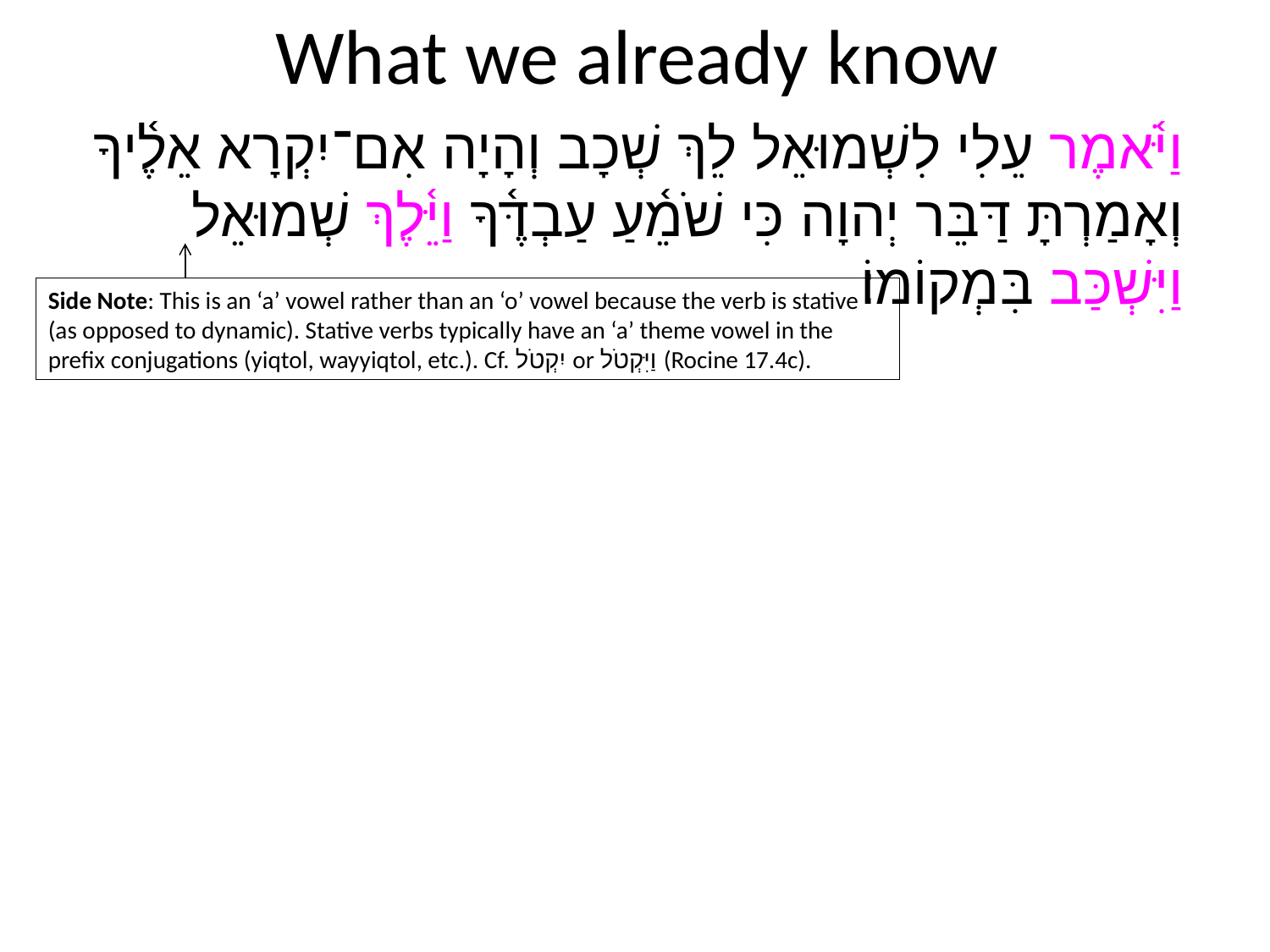

# What we already know
וַיֹּ֫אמֶר עֵלִי לִשְׁמוּאֵל לֵךְ שְׁכָב וְהָיָה אִם־יִקְרָא אֵלֶ֫יךָ וְאָמַרְתָּ דַּבֵּר יְהוָה כִּי שֹׁמֵ֫עַ עַבְדֶּ֫ךָ וַיֵּ֫לֶךְ שְׁמוּאֵל וַיִּשְׁכַּב בִּמְקוֹמוֹ׃
Side Note: This is an ‘a’ vowel rather than an ‘o’ vowel because the verb is stative (as opposed to dynamic). Stative verbs typically have an ‘a’ theme vowel in the prefix conjugations (yiqtol, wayyiqtol, etc.). Cf. יִקְטֹל or וַיִּקְטֹל (Rocine 17.4c).